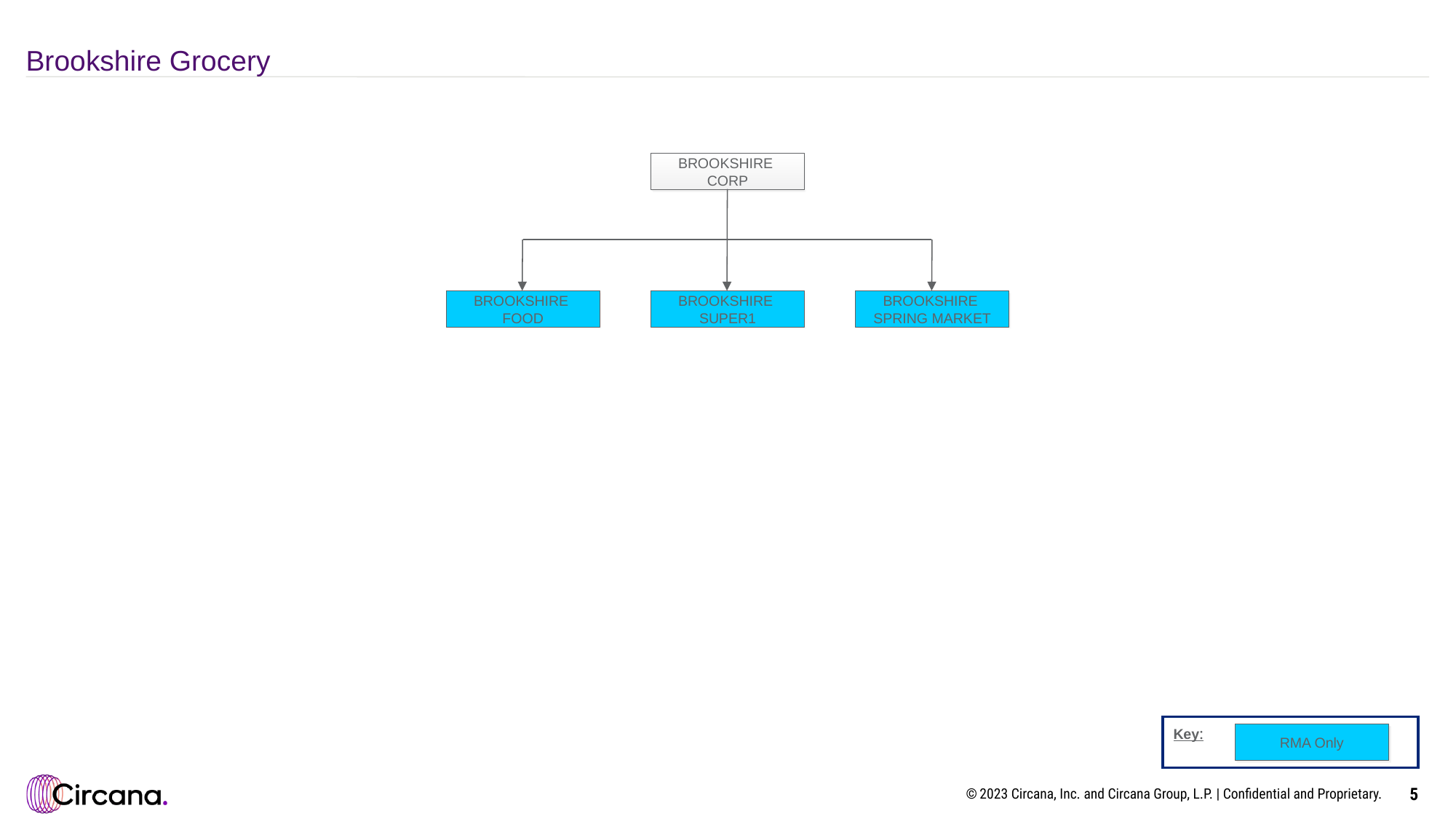

# Brookshire Grocery

BROOKSHIRE
CORP
BROOKSHIRE
FOOD
BROOKSHIRE
SUPER1
BROOKSHIRE
SPRING MARKET
Key:
RMA Only